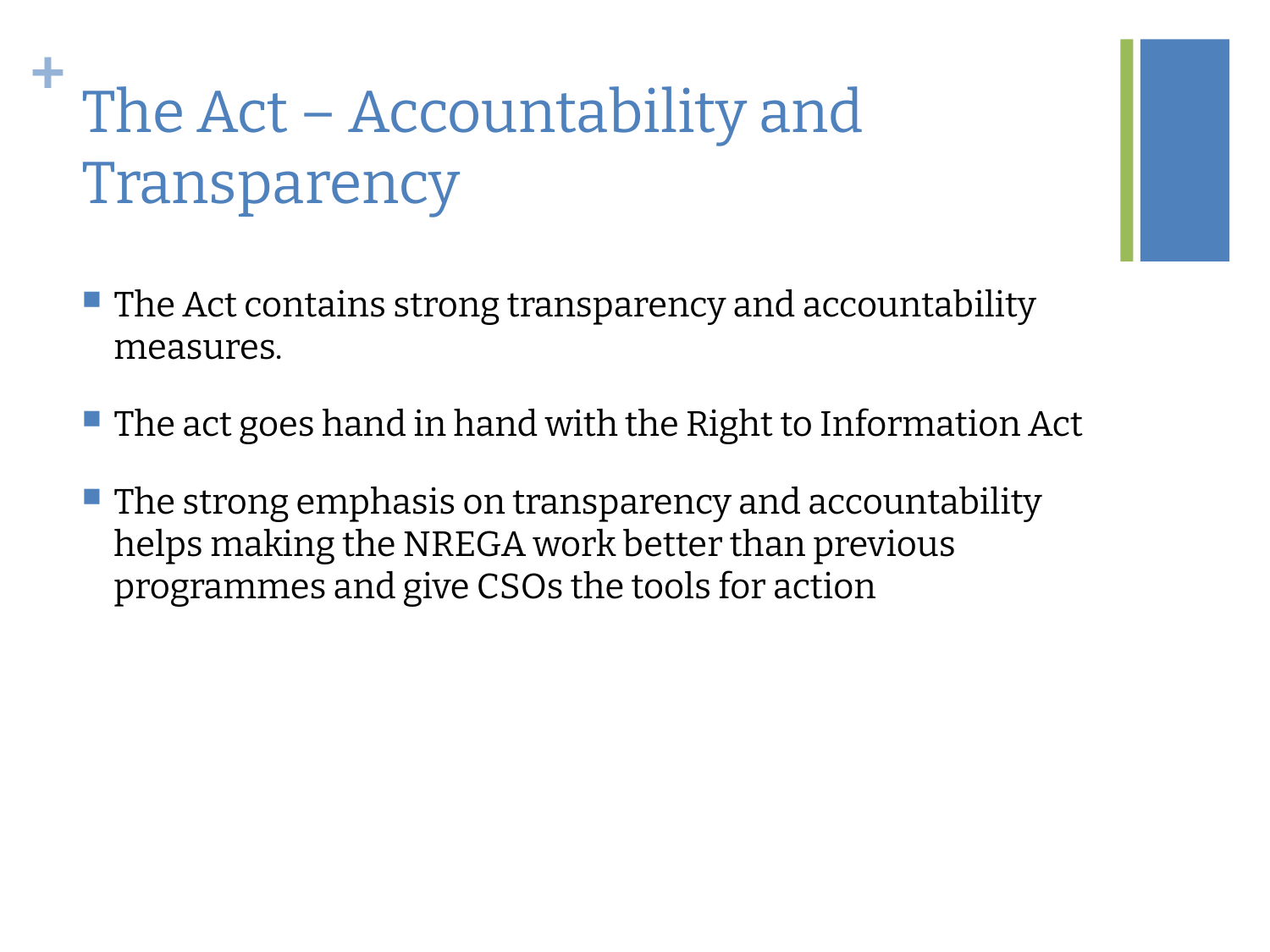

# The Act – Accountability and Transparency
The Act contains strong transparency and accountability measures.
The act goes hand in hand with the Right to Information Act
The strong emphasis on transparency and accountability helps making the NREGA work better than previous programmes and give CSOs the tools for action